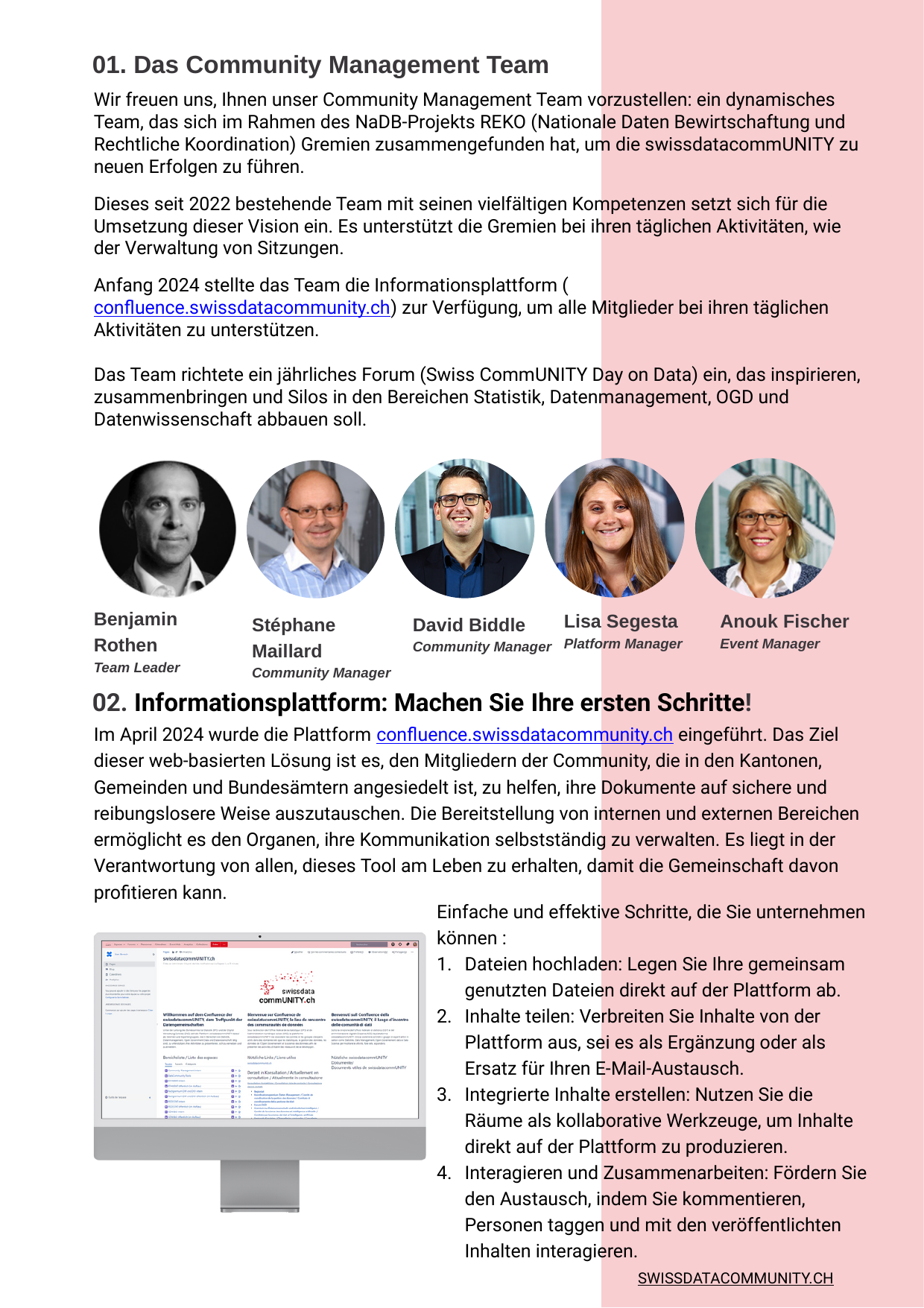

01. Das Community Management Team
Wir freuen uns, Ihnen unser Community Management Team vorzustellen: ein dynamisches Team, das sich im Rahmen des NaDB-Projekts REKO (Nationale Daten Bewirtschaftung und Rechtliche Koordination) Gremien zusammengefunden hat, um die swissdatacommUNITY zu neuen Erfolgen zu führen.

Dieses seit 2022 bestehende Team mit seinen vielfältigen Kompetenzen setzt sich für die Umsetzung dieser Vision ein. Es unterstützt die Gremien bei ihren täglichen Aktivitäten, wie der Verwaltung von Sitzungen.

Anfang 2024 stellte das Team die Informationsplattform (confluence.swissdatacommunity.ch) zur Verfügung, um alle Mitglieder bei ihren täglichen Aktivitäten zu unterstützen.

Das Team richtete ein jährliches Forum (Swiss CommUNITY Day on Data) ein, das inspirieren, zusammenbringen und Silos in den Bereichen Statistik, Datenmanagement, OGD und Datenwissenschaft abbauen soll.

Benjamin Rothen
Team Leader
Lisa Segesta
Platform Manager
Anouk Fischer
Event Manager
Stéphane Maillard
Community Manager

David Biddle
Community Manager

02. Informationsplattform: Machen Sie Ihre ersten Schritte!
Im April 2024 wurde die Plattform confluence.swissdatacommunity.ch eingeführt. Das Ziel dieser web-basierten Lösung ist es, den Mitgliedern der Community, die in den Kantonen, Gemeinden und Bundesämtern angesiedelt ist, zu helfen, ihre Dokumente auf sichere und reibungslosere Weise auszutauschen. Die Bereitstellung von internen und externen Bereichen ermöglicht es den Organen, ihre Kommunikation selbstständig zu verwalten. Es liegt in der Verantwortung von allen, dieses Tool am Leben zu erhalten, damit die Gemeinschaft davon profitieren kann.
Einfache und effektive Schritte, die Sie unternehmen können :
Dateien hochladen: Legen Sie Ihre gemeinsam genutzten Dateien direkt auf der Plattform ab.
Inhalte teilen: Verbreiten Sie Inhalte von der Plattform aus, sei es als Ergänzung oder als Ersatz für Ihren E-Mail-Austausch.
Integrierte Inhalte erstellen: Nutzen Sie die Räume als kollaborative Werkzeuge, um Inhalte direkt auf der Plattform zu produzieren.
Interagieren und Zusammenarbeiten: Fördern Sie den Austausch, indem Sie kommentieren, Personen taggen und mit den veröffentlichten Inhalten interagieren.

SWISSDATACOMMUNITY.CH